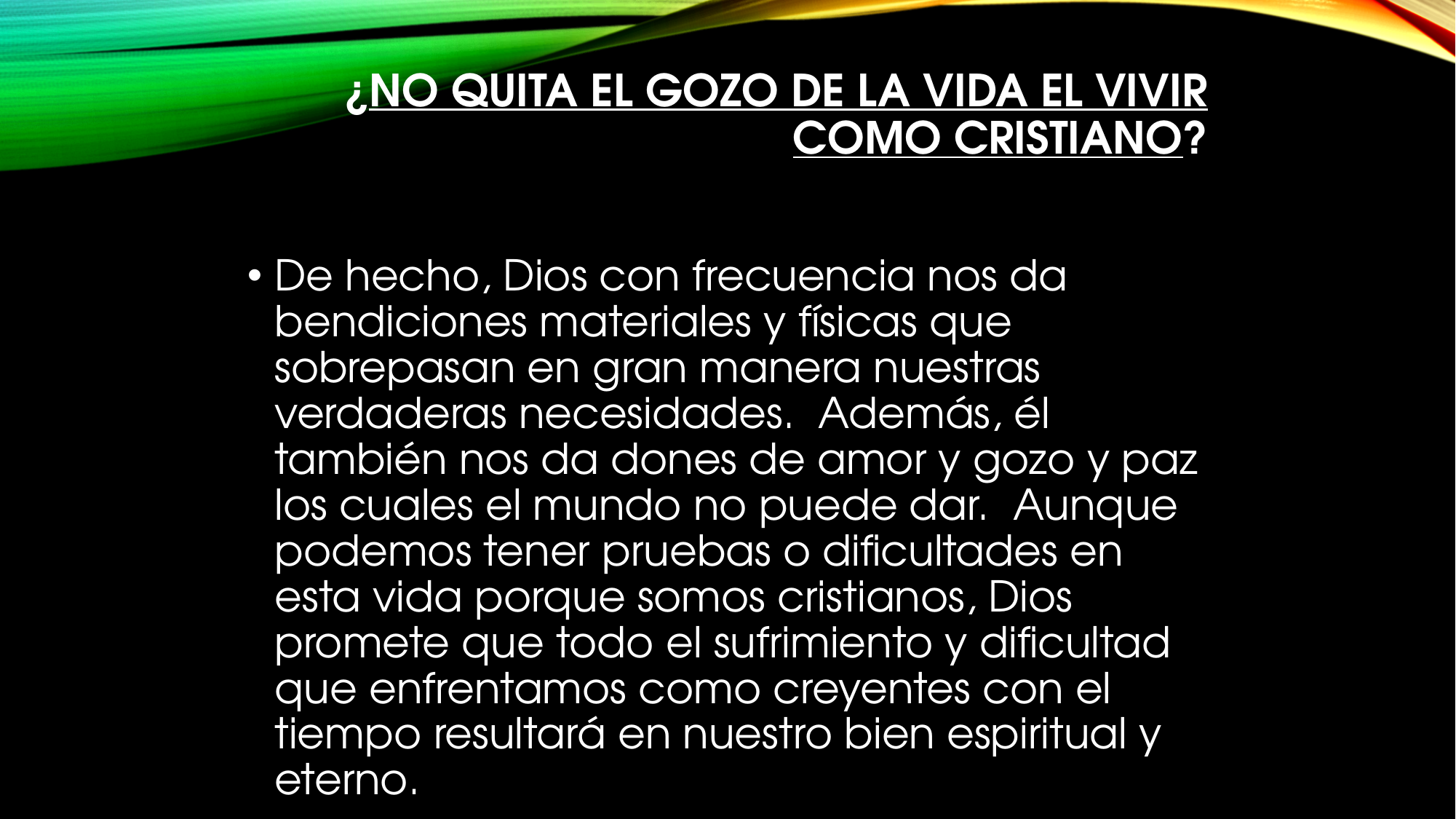

# ¿No quita el gozo de la vida el vivir como cristiano?
De hecho, Dios con frecuencia nos da bendiciones materiales y físicas que sobrepasan en gran manera nuestras verdaderas necesidades.  Además, él también nos da dones de amor y gozo y paz los cuales el mundo no puede dar.  Aunque podemos tener pruebas o dificultades en esta vida porque somos cristianos, Dios promete que todo el sufrimiento y dificultad que enfrentamos como creyentes con el tiempo resultará en nuestro bien espiritual y eterno.